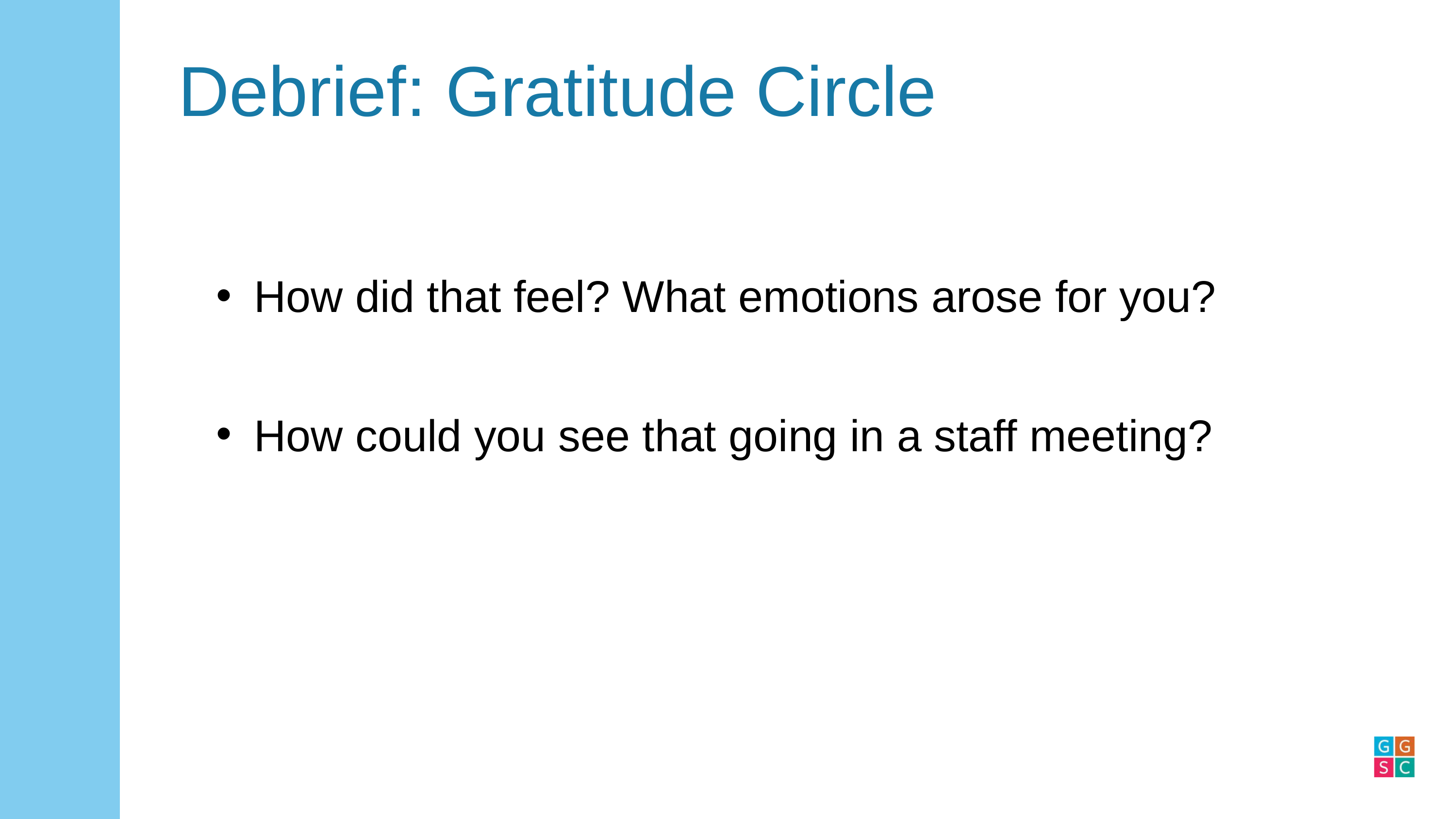

Debrief: Gratitude Circle

How did that feel? What emotions arose for you?

How could you see that going in a staff meeting?